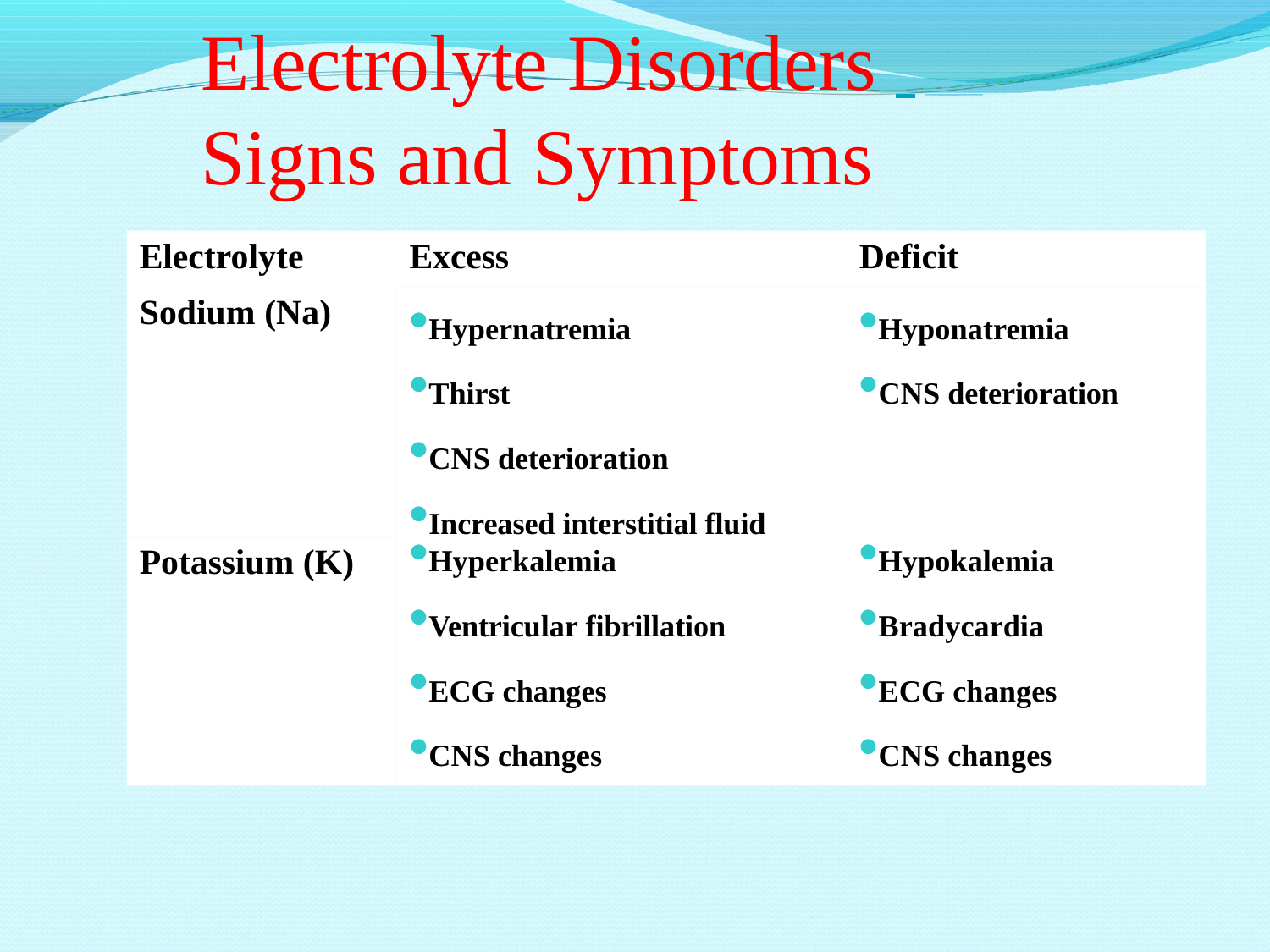

# Electrolyte Disorders

Signs and	Symptoms
Electrolyte  Sodium (Na)
Excess
Hypernatremia
Thirst
CNS deterioration
Increased interstitial fluid
Deficit
Hyponatremia
CNS deterioration

Potassium (K)
Hyperkalemia
Ventricular fibrillation
ECG changes
CNS changes
Hypokalemia
Bradycardia
ECG changes
CNS changes